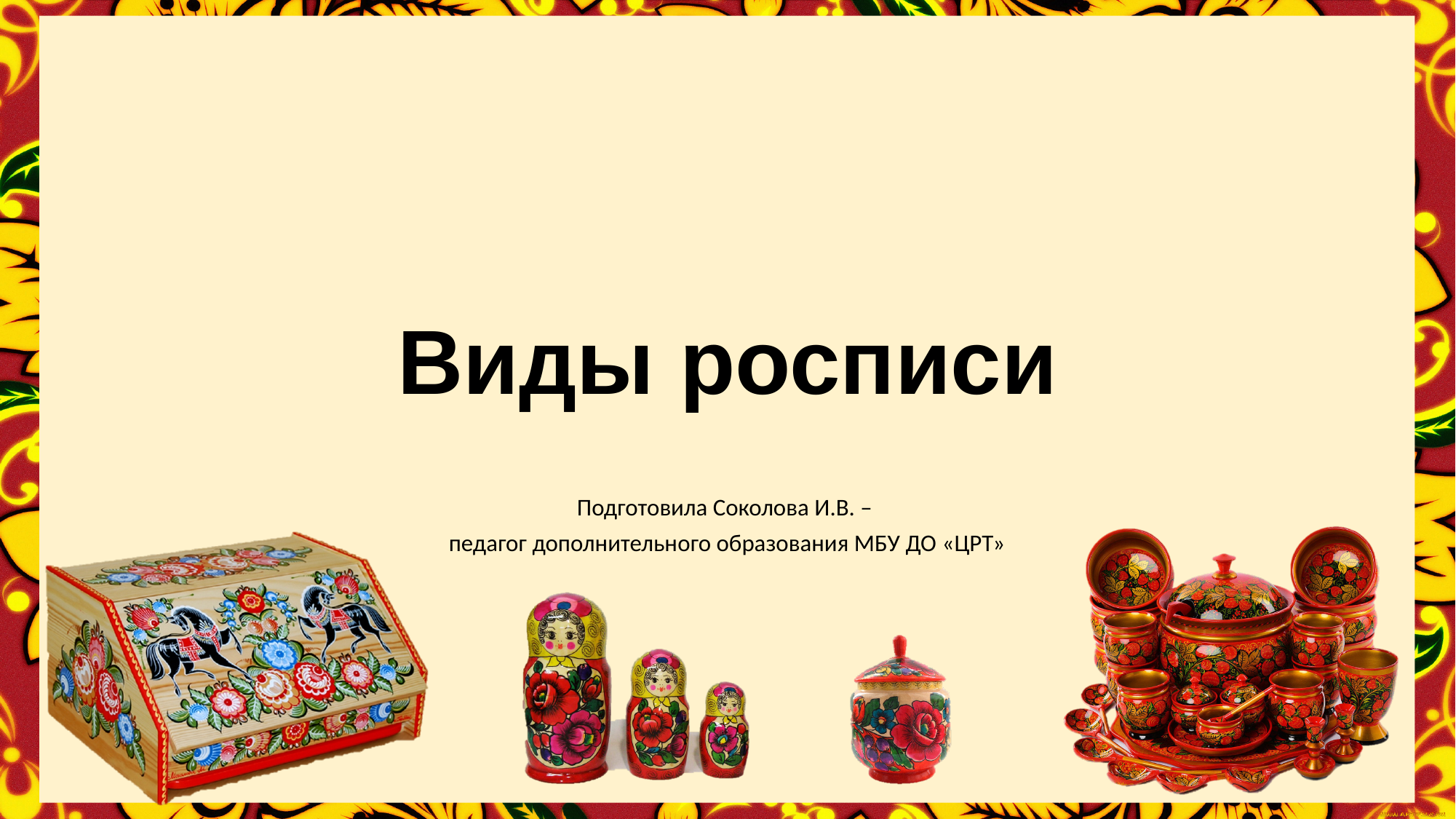

# Виды росписи
Подготовила Соколова И.В. –
педагог дополнительного образования МБУ ДО «ЦРТ»